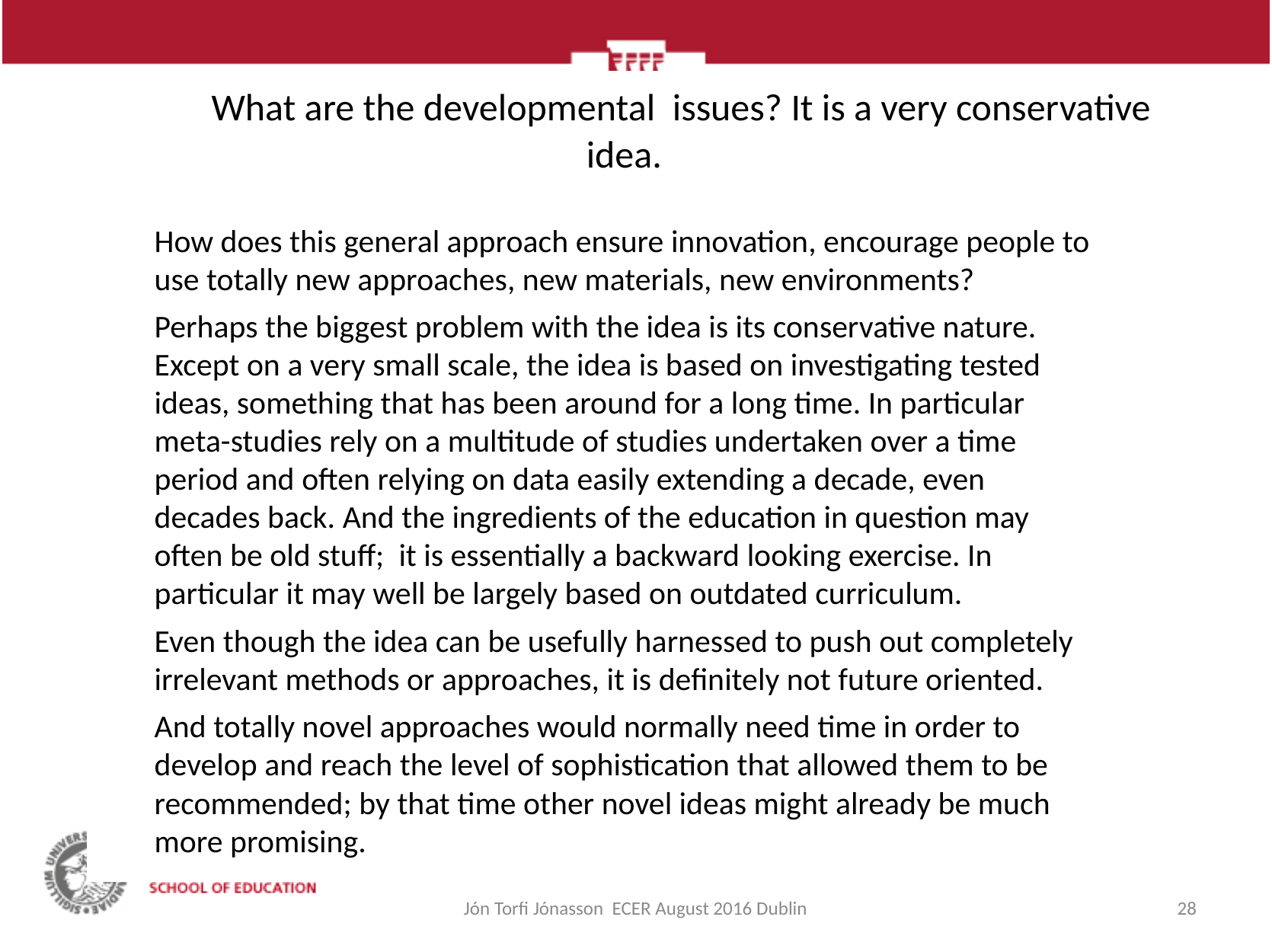

# What are the developmental  issues? It is a very conservative idea.
How does this general approach ensure innovation, encourage people to use totally new approaches, new materials, new environments?
Perhaps the biggest problem with the idea is its conservative nature. Except on a very small scale, the idea is based on investigating tested ideas, something that has been around for a long time. In particular meta-studies rely on a multitude of studies undertaken over a time period and often relying on data easily extending a decade, even decades back. And the ingredients of the education in question may often be old stuff;  it is essentially a backward looking exercise. In particular it may well be largely based on outdated curriculum.
Even though the idea can be usefully harnessed to push out completely irrelevant methods or approaches, it is definitely not future oriented.
And totally novel approaches would normally need time in order to develop and reach the level of sophistication that allowed them to be recommended; by that time other novel ideas might already be much more promising.

Jón Torfi Jónasson  ECER August 2016 Dublin
28